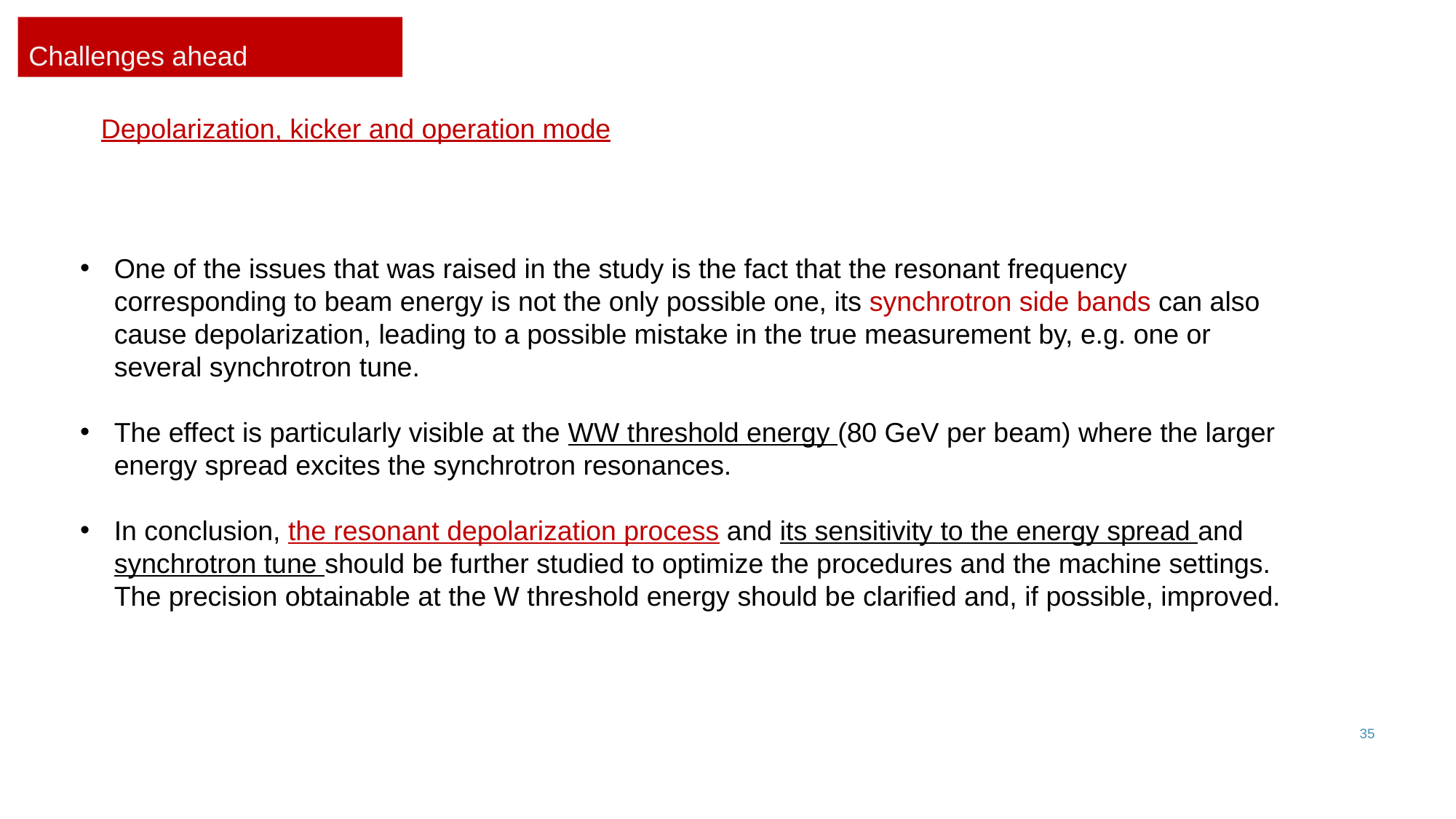

Challenges ahead
Depolarization, kicker and operation mode
One of the issues that was raised in the study is the fact that the resonant frequency corresponding to beam energy is not the only possible one, its synchrotron side bands can also cause depolarization, leading to a possible mistake in the true measurement by, e.g. one or several synchrotron tune.

The effect is particularly visible at the WW threshold energy (80 GeV per beam) where the larger energy spread excites the synchrotron resonances.

In conclusion, the resonant depolarization process and its sensitivity to the energy spread and synchrotron tune should be further studied to optimize the procedures and the machine settings. The precision obtainable at the W threshold energy should be clarified and, if possible, improved.
35